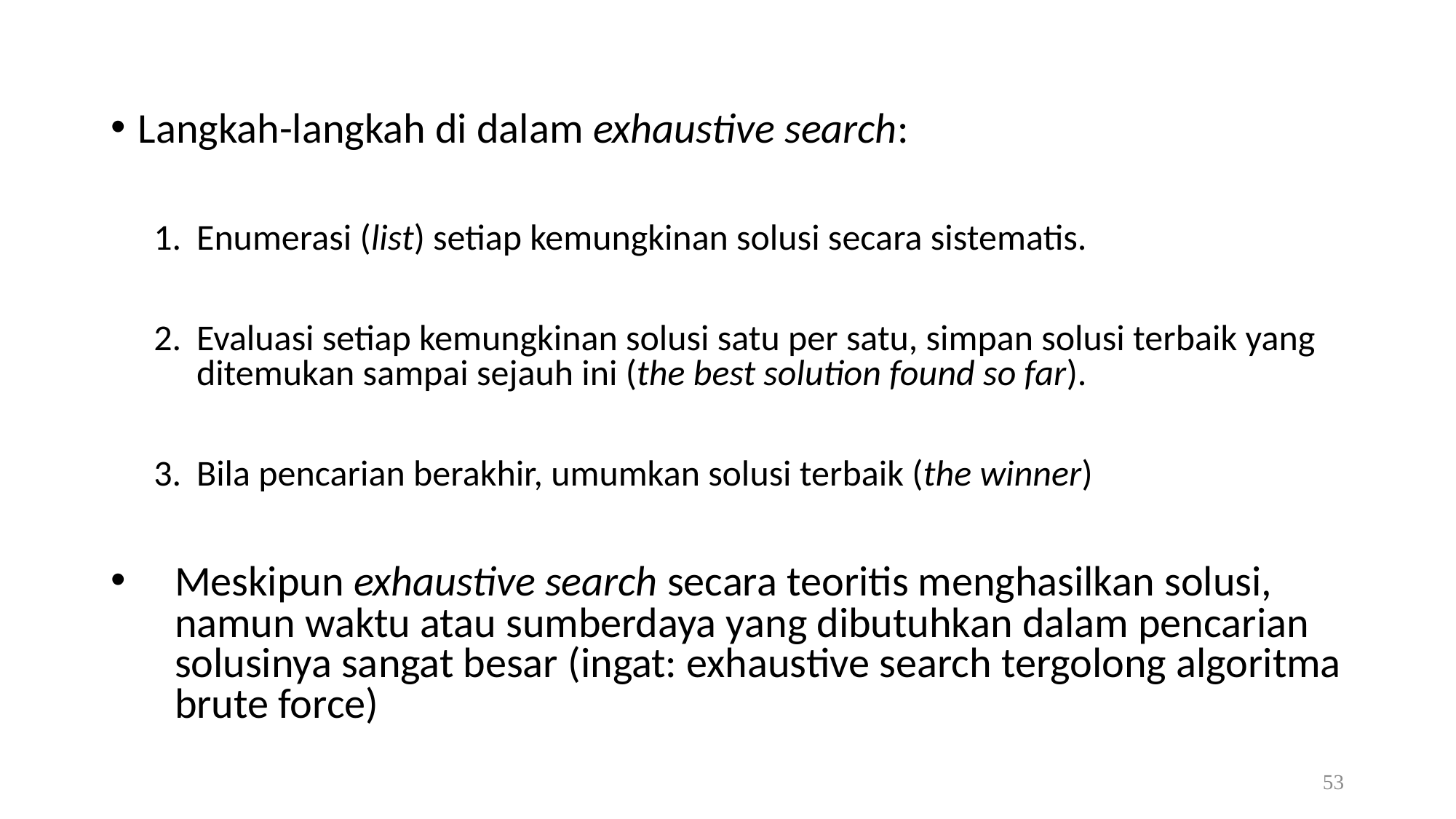

Langkah-langkah di dalam exhaustive search:

Enumerasi (list) setiap kemungkinan solusi secara sistematis.

Evaluasi setiap kemungkinan solusi satu per satu, simpan solusi terbaik yang ditemukan sampai sejauh ini (the best solution found so far).

Bila pencarian berakhir, umumkan solusi terbaik (the winner)

Meskipun exhaustive search secara teoritis menghasilkan solusi, namun waktu atau sumberdaya yang dibutuhkan dalam pencarian solusinya sangat besar (ingat: exhaustive search tergolong algoritma brute force)
53